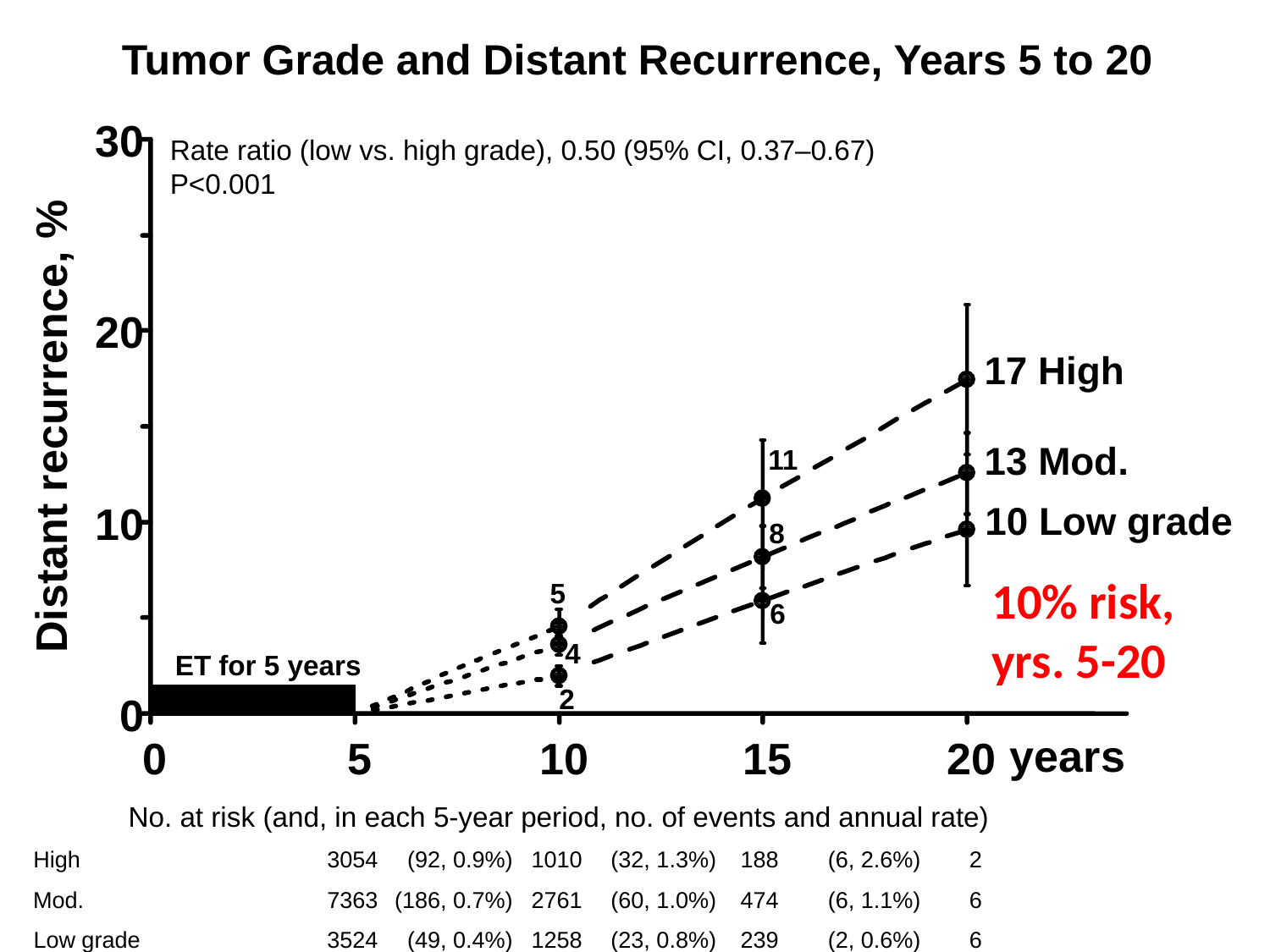

Tumor Grade and Distant Recurrence, Years 5 to 20

30

20

Distant recurrence, %

10

ET for 5 years

0

years
0
5
10
15
20
No. at risk (and, in each 5-year period, no. of events and annual rate)
High
3054
(92, 0.9%)
1010
(32, 1.3%)
188
(6, 2.6%)
  2
Mod.
7363
(186, 0.7%)
2761
(60, 1.0%)
474
(6, 1.1%)
  6
Low grade
3524
(49, 0.4%)
1258
(23, 0.8%)
239
(2, 0.6%)
  6

17 High

13 Mod.
11

10 Low grade

8
5
6
4
2
Rate ratio (low vs. high grade), 0.50 (95% CI, 0.37–0.67)
P<0.001
10% risk,
yrs. 5-20